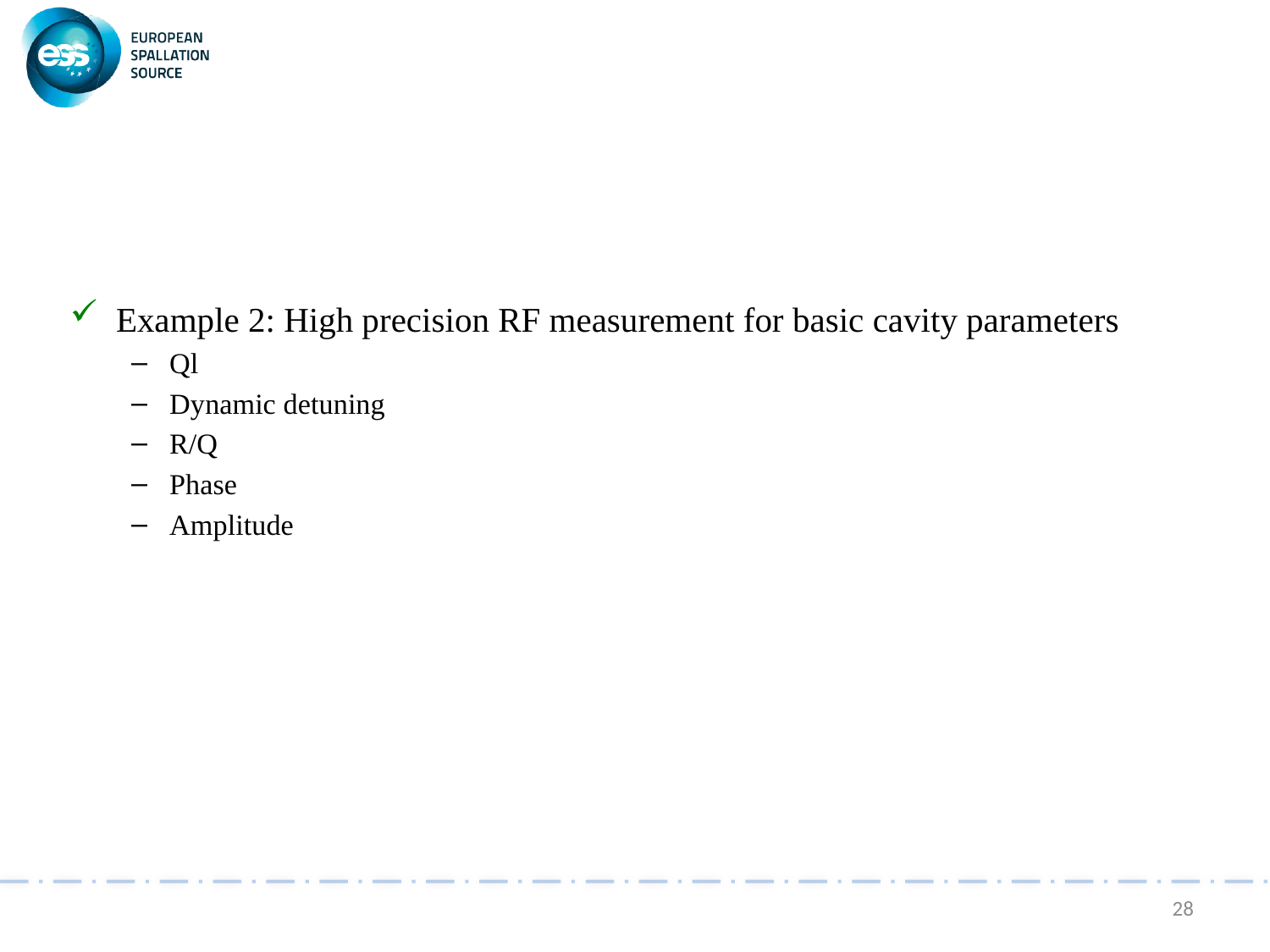

#
Example 2: High precision RF measurement for basic cavity parameters
Ql
Dynamic detuning
R/Q
Phase
Amplitude

28